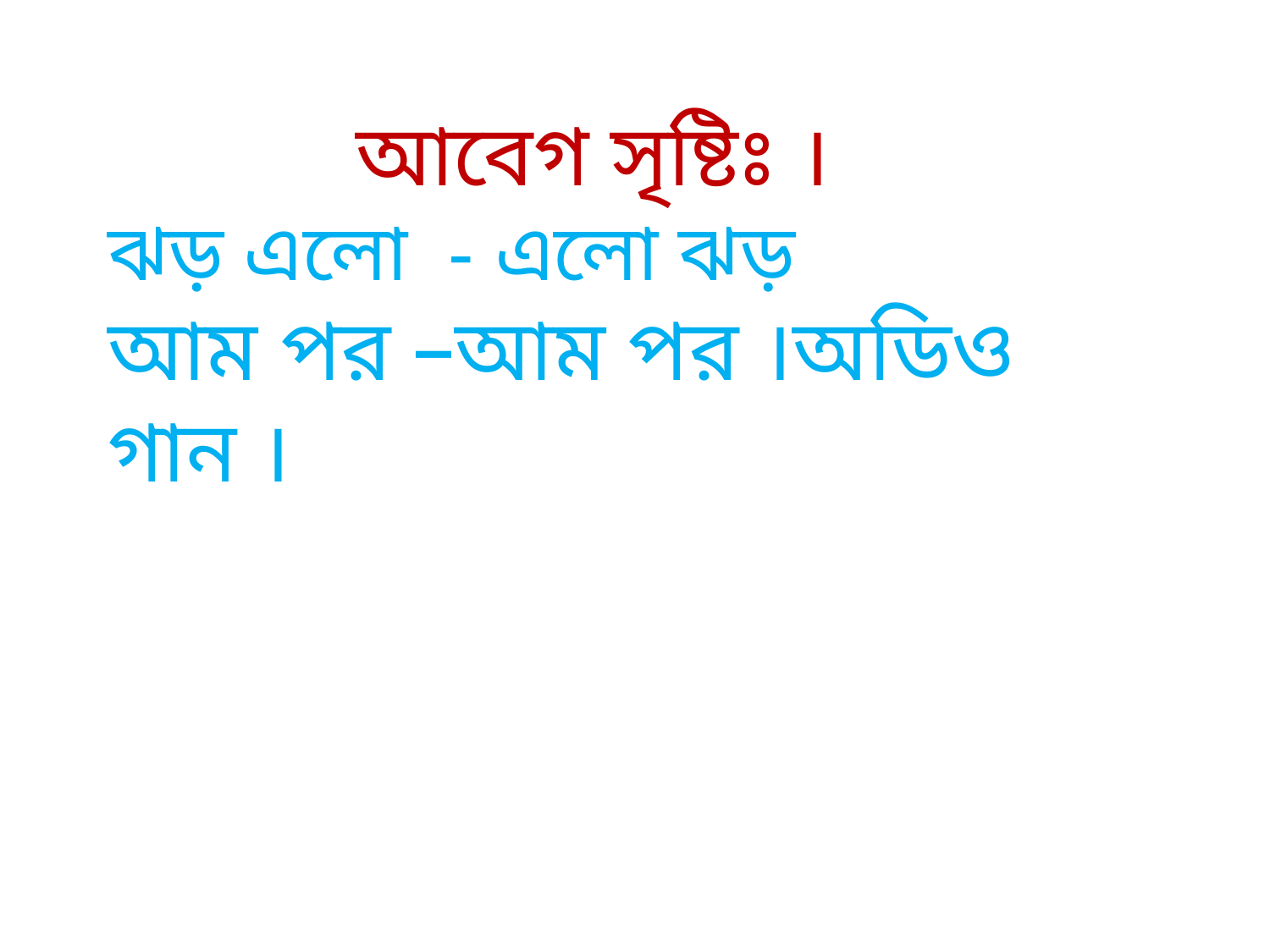

আবেগ সৃষ্টিঃ ।
ঝড় এলো  - এলো ঝড়
আম পর –আম পর ।অডিও গান ।